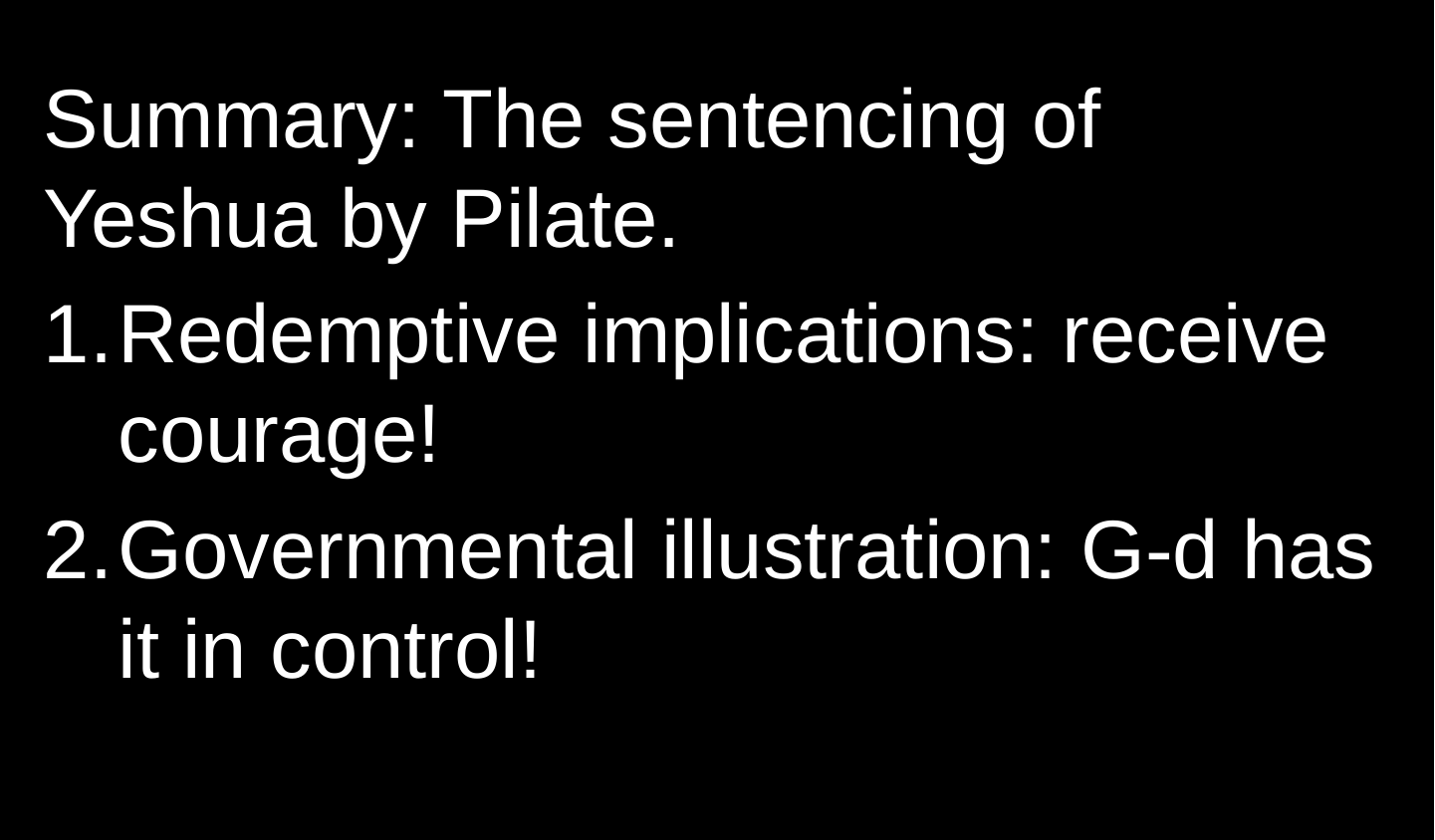

Summary: The sentencing of Yeshua by Pilate.
Redemptive implications: receive courage!
Governmental illustration: G-d has it in control!